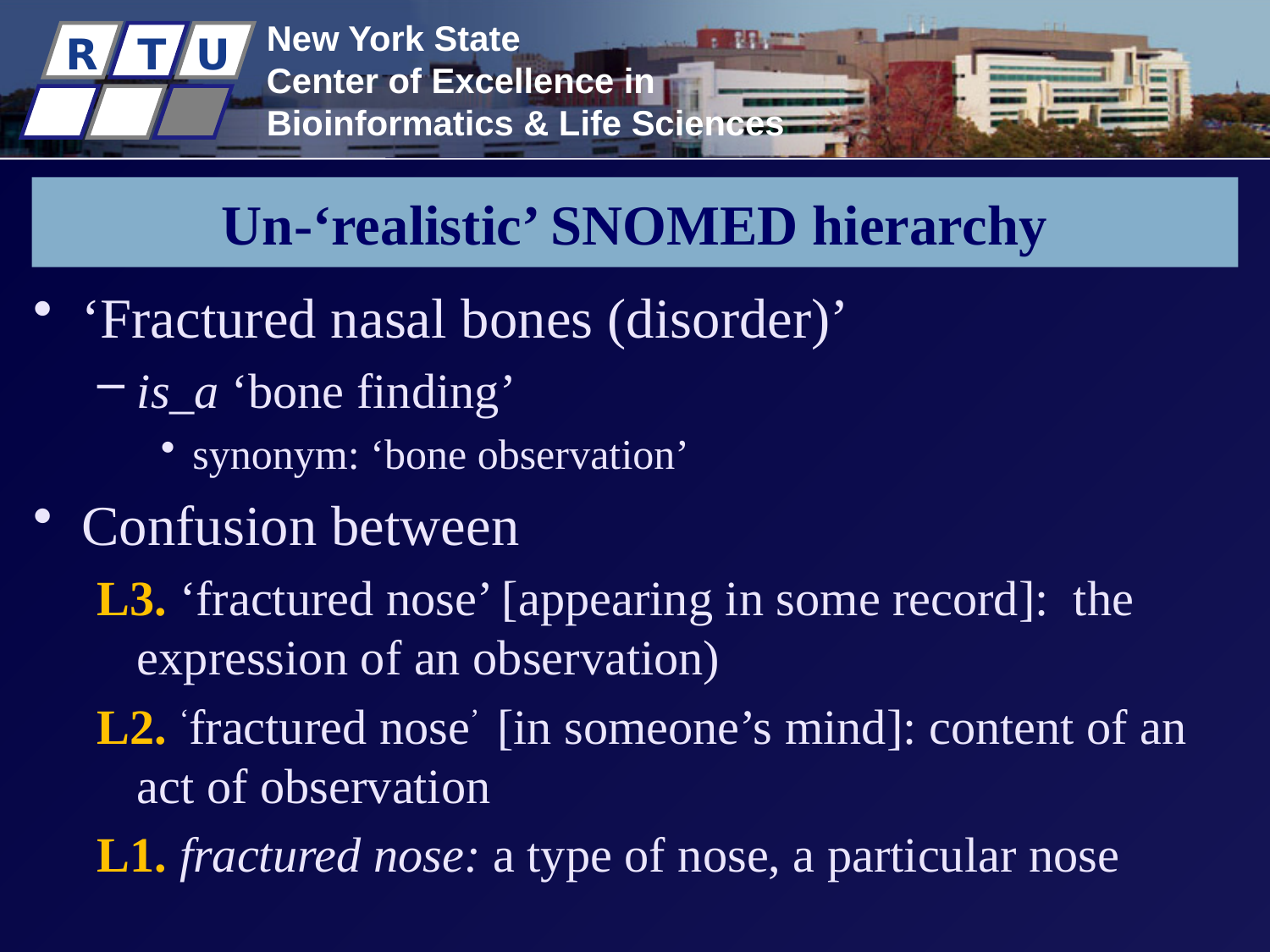

# Un-‘realistic’ SNOMED hierarchy
‘Fractured nasal bones (disorder)’
is_a ‘bone finding’
synonym: ‘bone observation’
Confusion between
L3. ‘fractured nose’ [appearing in some record]:  the expression of an observation)
L2. ‘fractured nose’  [in someone’s mind]: content of an act of observation
L1. fractured nose: a type of nose, a particular nose